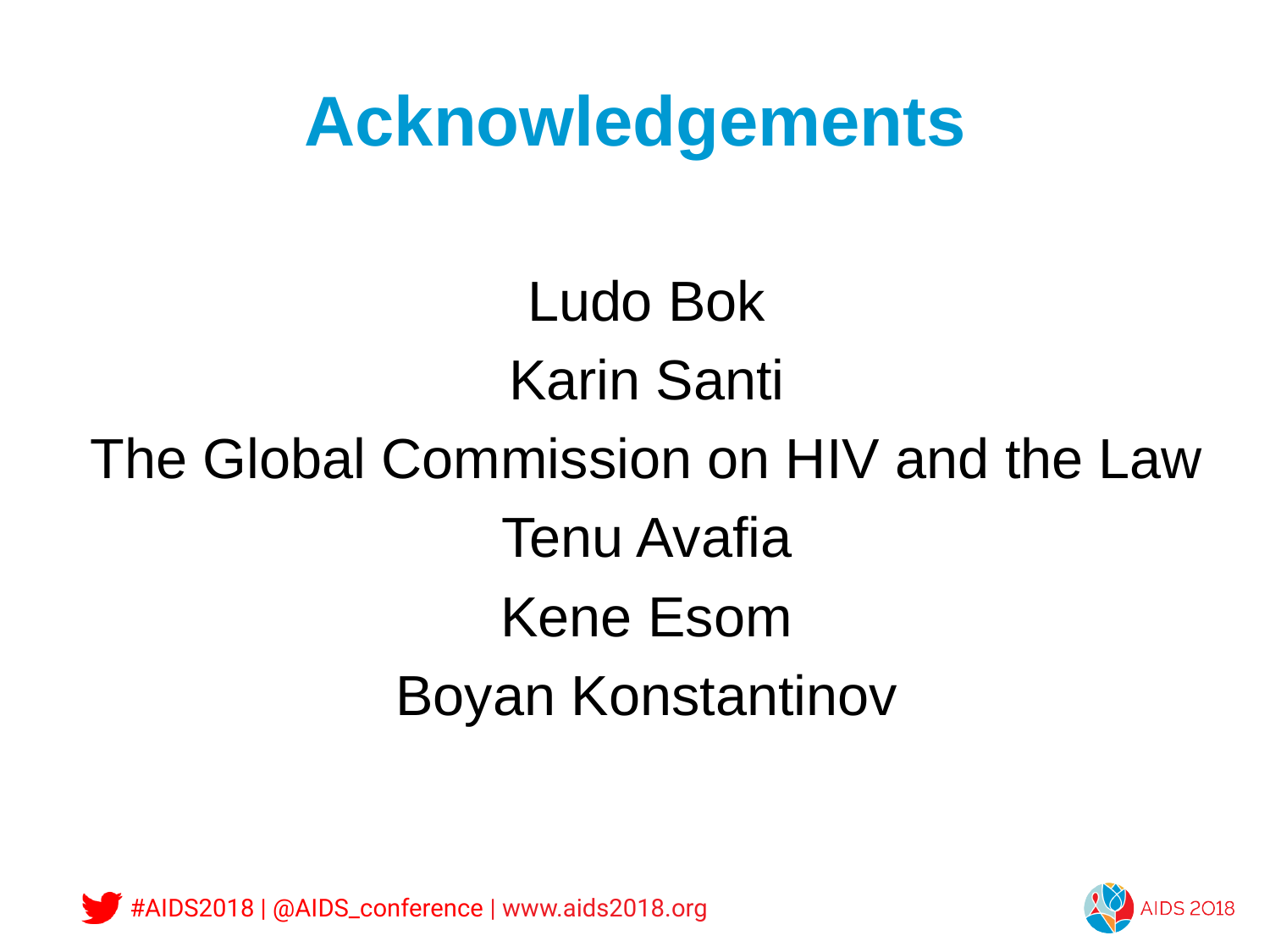

# Acknowledgements
Ludo Bok
Karin Santi
The Global Commission on HIV and the Law
Tenu Avafia
Kene Esom
Boyan Konstantinov